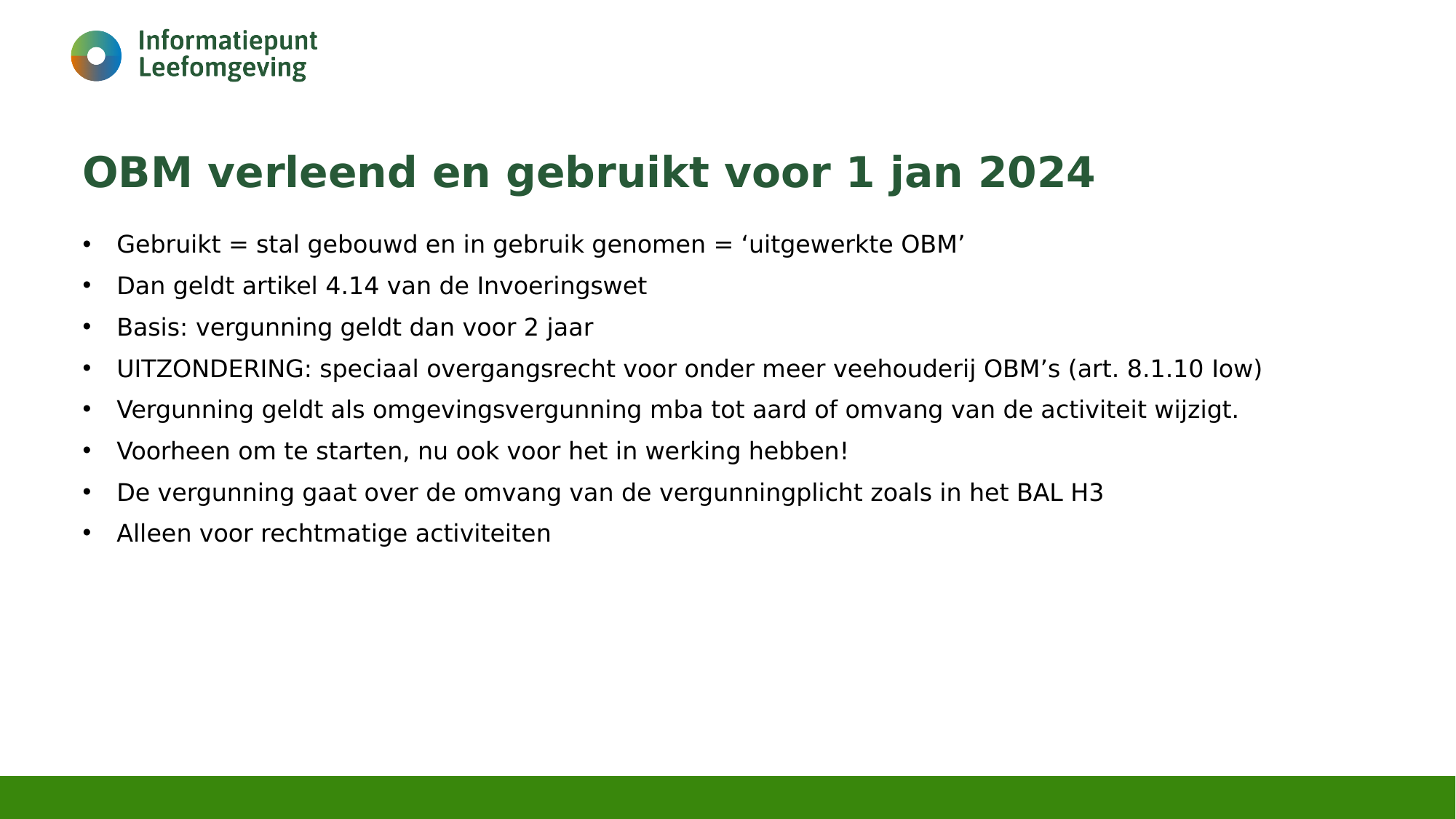

# OBM verleend en gebruikt voor 1 jan 2024
Gebruikt = stal gebouwd en in gebruik genomen = ‘uitgewerkte OBM’
Dan geldt artikel 4.14 van de Invoeringswet
Basis: vergunning geldt dan voor 2 jaar
UITZONDERING: speciaal overgangsrecht voor onder meer veehouderij OBM’s (art. 8.1.10 Iow)
Vergunning geldt als omgevingsvergunning mba tot aard of omvang van de activiteit wijzigt.
Voorheen om te starten, nu ook voor het in werking hebben!
De vergunning gaat over de omvang van de vergunningplicht zoals in het BAL H3
Alleen voor rechtmatige activiteiten